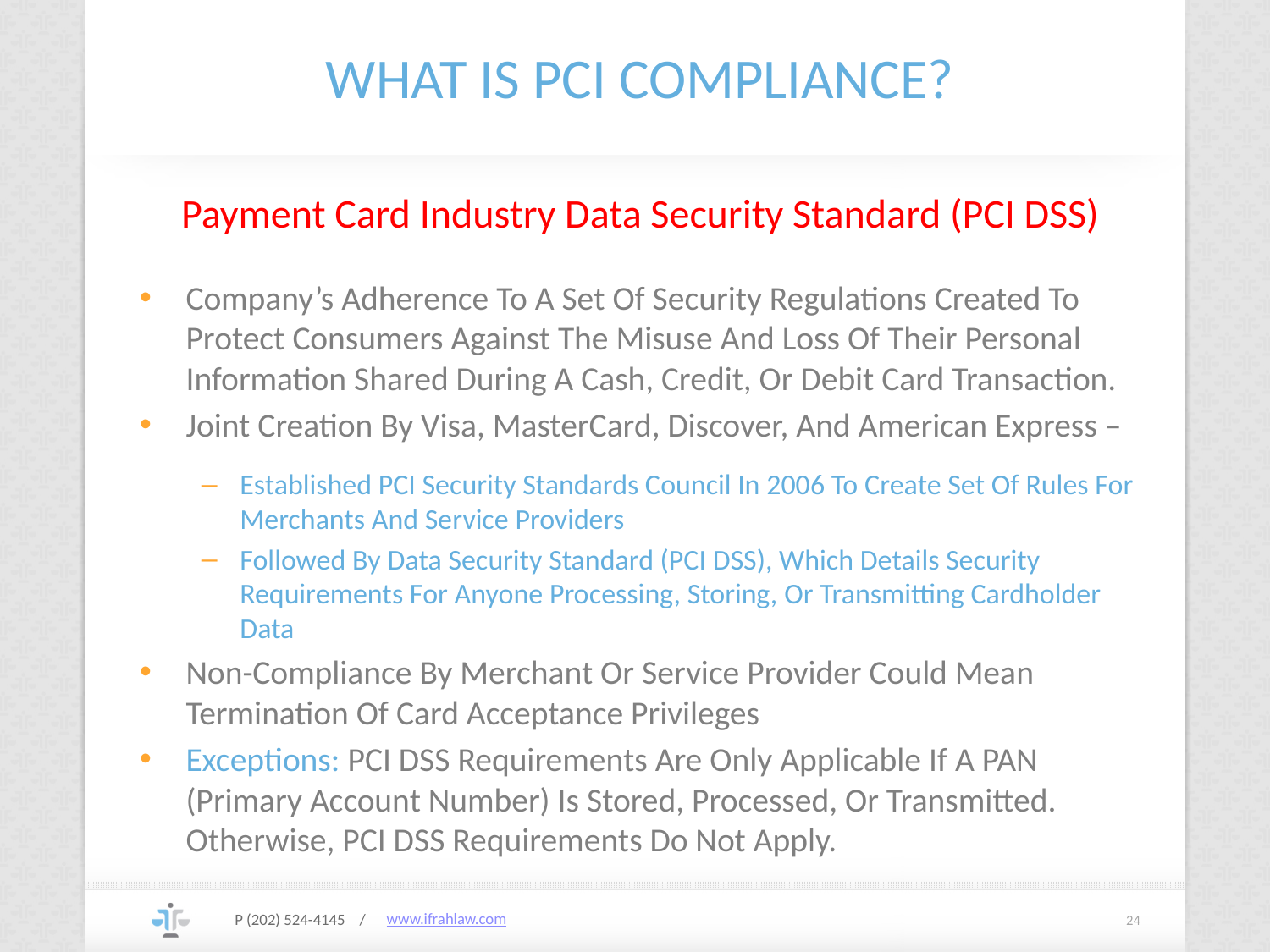

# WHAT IS PCI COMPLIANCE?
Payment Card Industry Data Security Standard (PCI DSS)

Company’s Adherence To A Set Of Security Regulations Created To Protect Consumers Against The Misuse And Loss Of Their Personal Information Shared During A Cash, Credit, Or Debit Card Transaction.
Joint Creation By Visa, MasterCard, Discover, And American Express –

Established PCI Security Standards Council In 2006 To Create Set Of Rules For Merchants And Service Providers
Followed By Data Security Standard (PCI DSS), Which Details Security Requirements For Anyone Processing, Storing, Or Transmitting Cardholder Data
Non-Compliance By Merchant Or Service Provider Could Mean Termination Of Card Acceptance Privileges
Exceptions: PCI DSS Requirements Are Only Applicable If A PAN (Primary Account Number) Is Stored, Processed, Or Transmitted.  Otherwise, PCI DSS Requirements Do Not Apply.
P (202) 524-4145    /
24